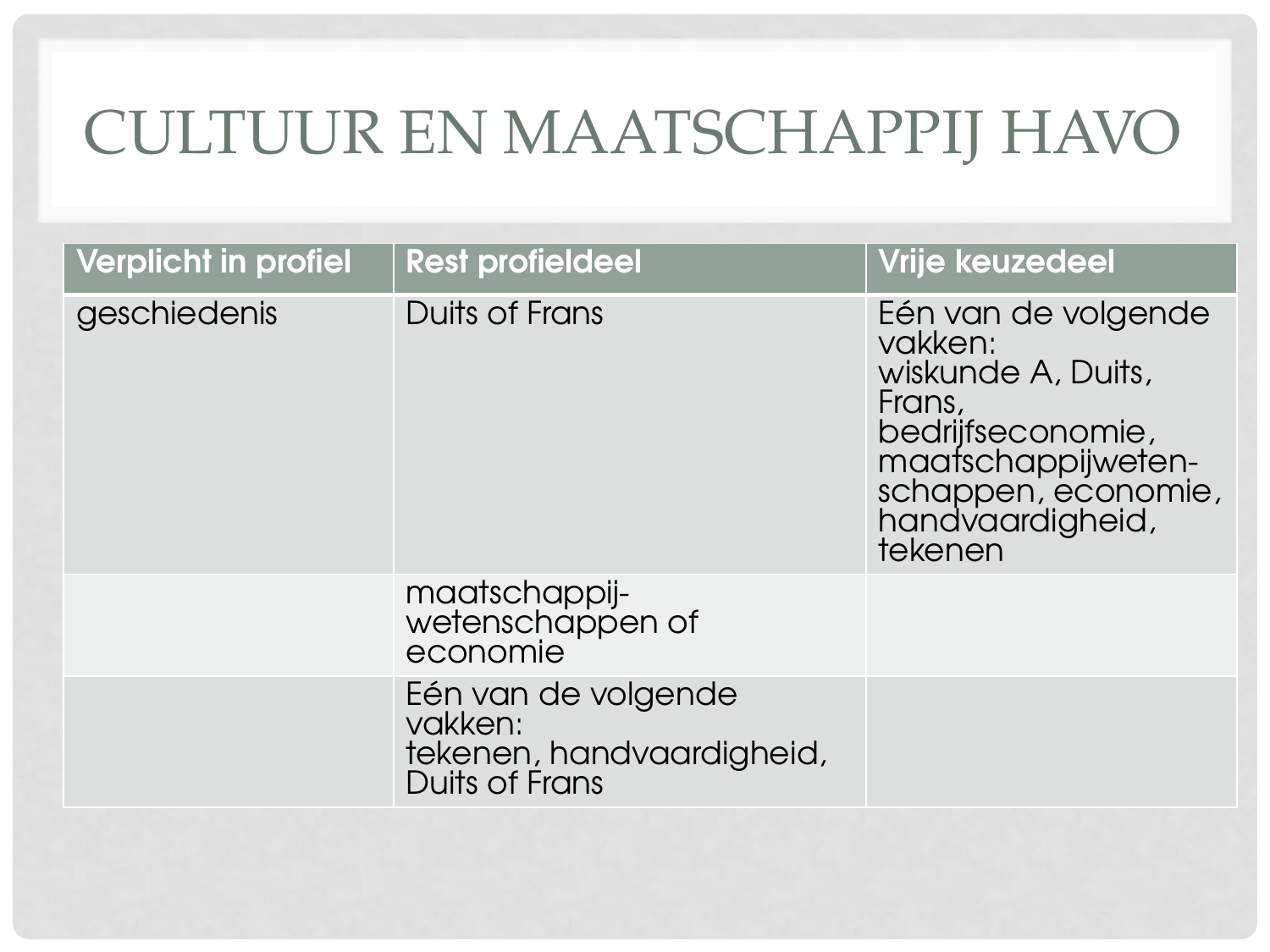

# Cultuur en maatschappij havo
| Verplicht in profiel | Rest profieldeel | Vrije keuzedeel |
| --- | --- | --- |
| geschiedenis | Duits of Frans | Eén van de volgende vakken: wiskunde A, Duits, Frans, bedrijfseconomie, maatschappijweten-schappen, economie, handvaardigheid, tekenen |
|  | maatschappij- wetenschappen of economie |  |
|  | Eén van de volgende vakken: tekenen, handvaardigheid, Duits of Frans |  |